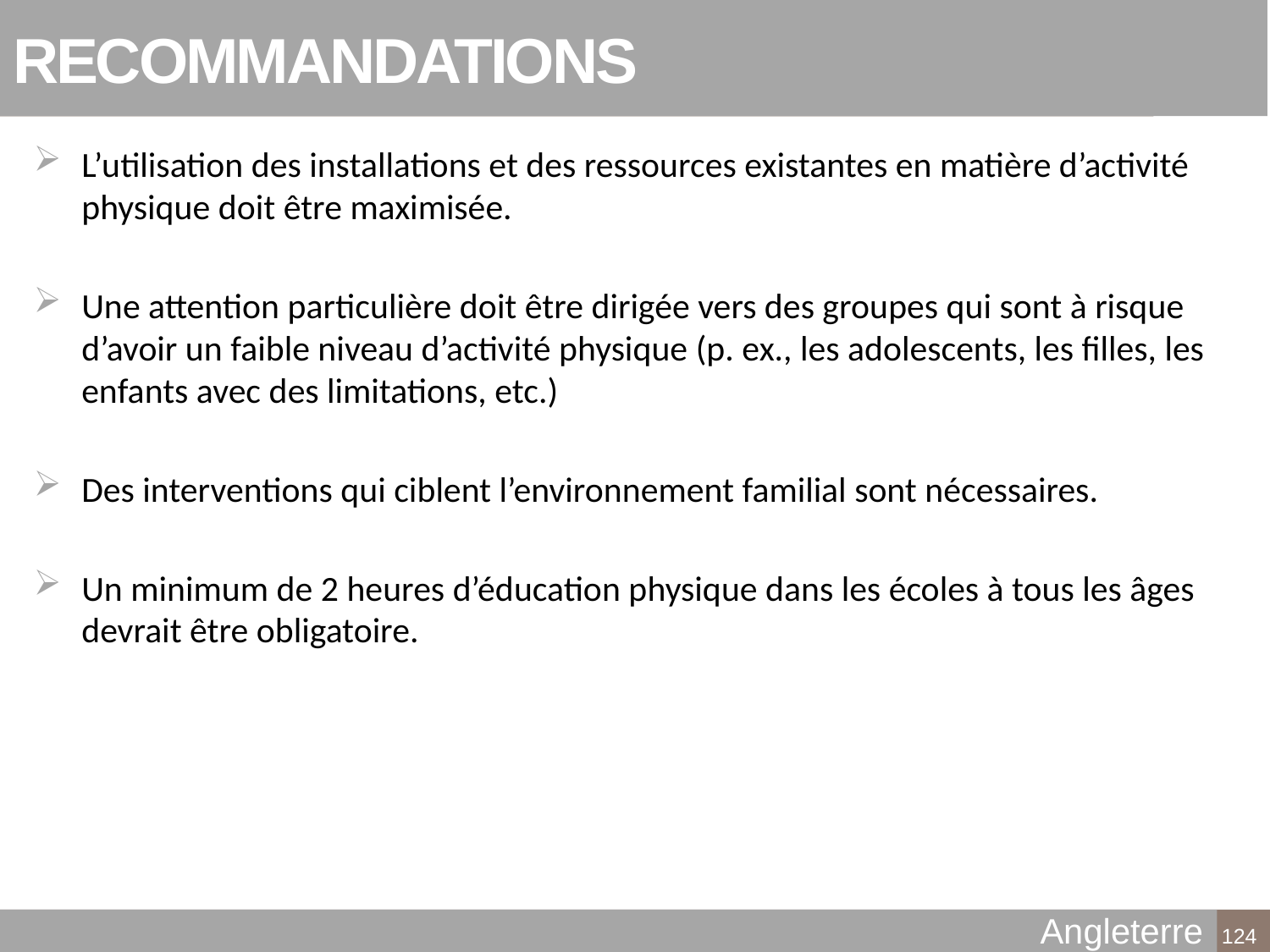

# RECOMMANDATIONS

L’utilisation des installations et des ressources existantes en matière d’activité physique doit être maximisée.

Une attention particulière doit être dirigée vers des groupes qui sont à risque d’avoir un faible niveau d’activité physique (p. ex., les adolescents, les filles, les enfants avec des limitations, etc.)

Des interventions qui ciblent l’environnement familial sont nécessaires.

Un minimum de 2 heures d’éducation physique dans les écoles à tous les âges devrait être obligatoire.
Angleterre